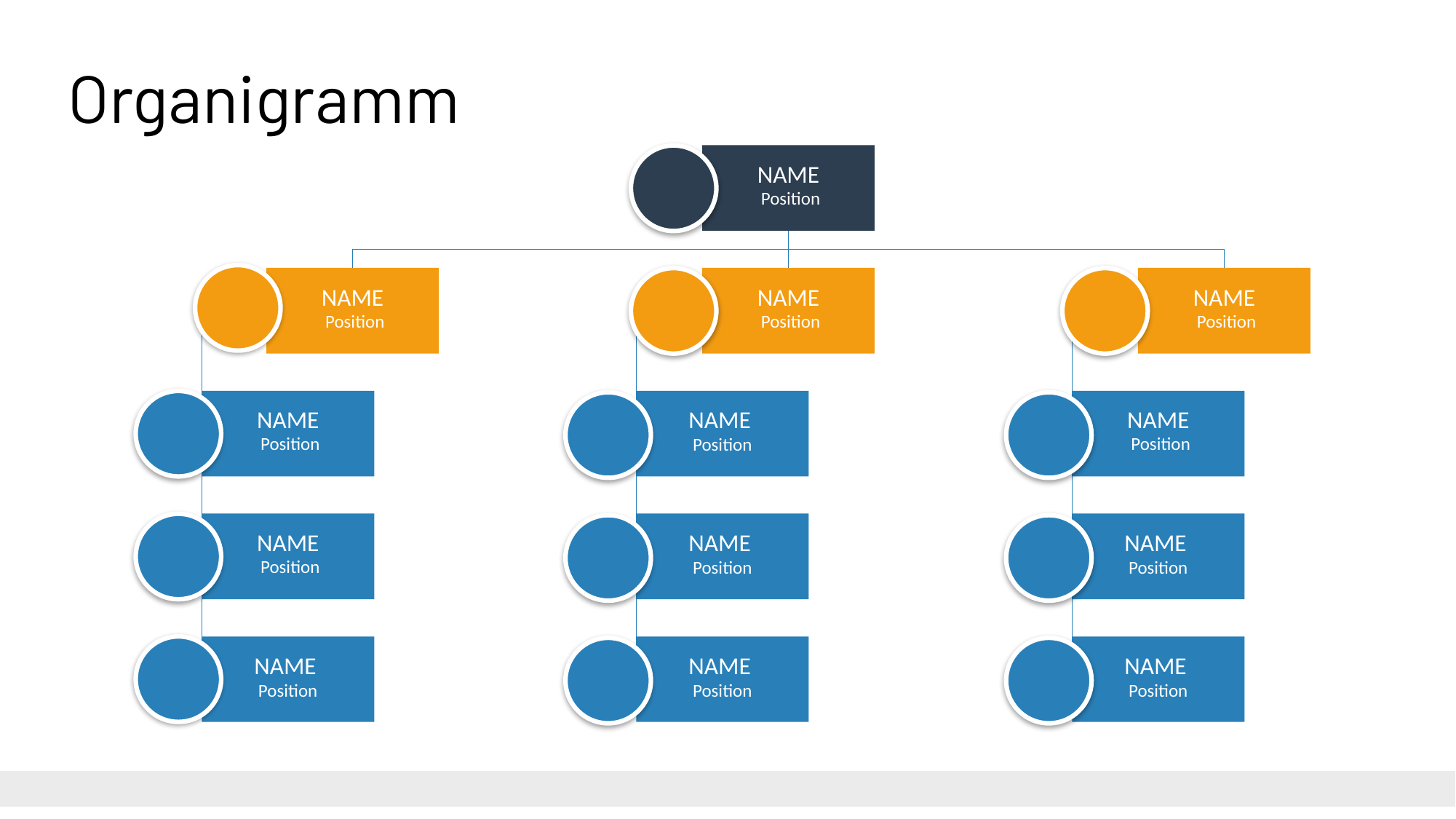

Organigramm
NAME
 Position

NAME
 Position
NAME
 Position
NAME
 Position

NAME
 Position
NAME
Position
NAME
 Position

NAME
 Position
NAME
Position
NAME
Position

NAME
Position
NAME
Position
NAME
Position